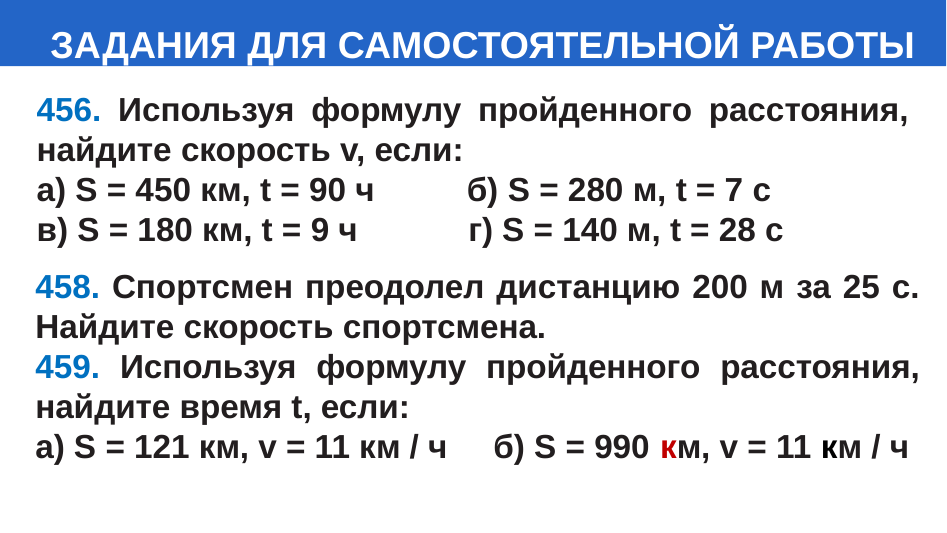

# ЗАДАНИЯ ДЛЯ САМОСТОЯТЕЛЬНОЙ РАБОТЫ
456. Используя формулу пройденного расстояния, найдите скорость v, если:
a) S = 450 км, t = 90 ч          б) S = 280 м, t = 7 с
в) S = 180 км, t = 9 ч            г) S = 140 м, t = 28 с

458. Спортсмен преодолел дистанцию 200 м за 25 с. Найдите скорость спортсмена.
459. Используя формулу пройденного расстояния, найдите время t, если:
а) S = 121 км, v = 11 км / ч     б) S = 990 км, v = 11 км / ч